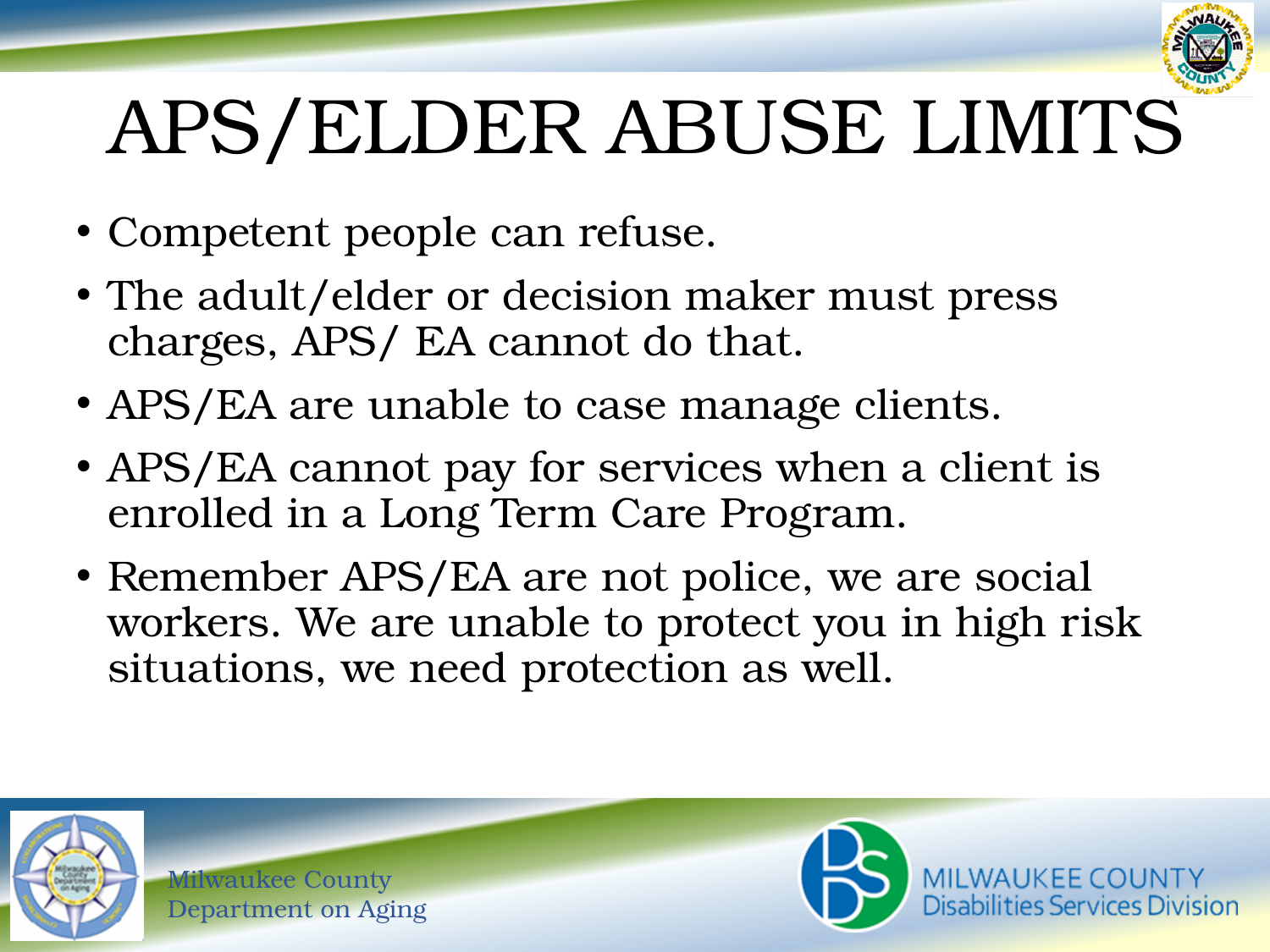

# APS/ELDER ABUSE LIMITS
Competent people can refuse.
The adult/elder or decision maker must press charges, APS/ EA cannot do that.
APS/EA are unable to case manage clients.
APS/EA cannot pay for services when a client is enrolled in a Long Term Care Program.
Remember APS/EA are not police, we are social workers. We are unable to protect you in high risk situations, we need protection as well.